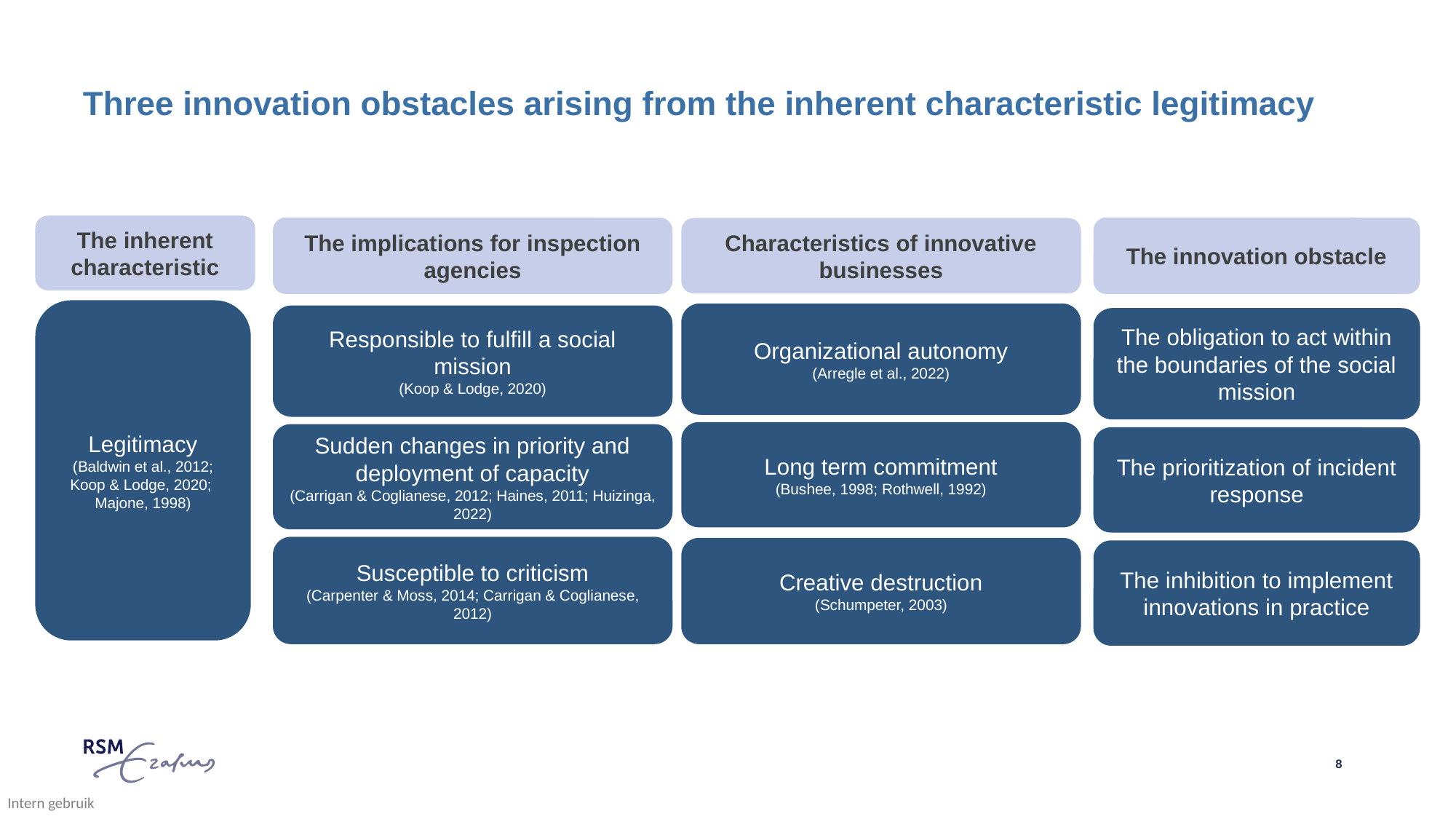

# Three innovation obstacles arising from the inherent characteristic legitimacy
The inherent characteristic
The implications for inspection agencies
The innovation obstacle
Characteristics of innovative businesses

Legitimacy
(Baldwin et al., 2012; Koop & Lodge, 2020;  Majone, 1998)

Organizational autonomy
(Arregle et al., 2022)
Responsible to fulfill a social mission
(Koop & Lodge, 2020)
The obligation to act within the boundaries of the social mission
Long term commitment
(Bushee, 1998; Rothwell, 1992)
Sudden changes in priority and deployment of capacity
(Carrigan & Coglianese, 2012; Haines, 2011; Huizinga, 2022)
The prioritization of incident response
Susceptible to criticism
(Carpenter & Moss, 2014; Carrigan & Coglianese, 2012)
Creative destruction
(Schumpeter, 2003)
The inhibition to implement innovations in practice
8